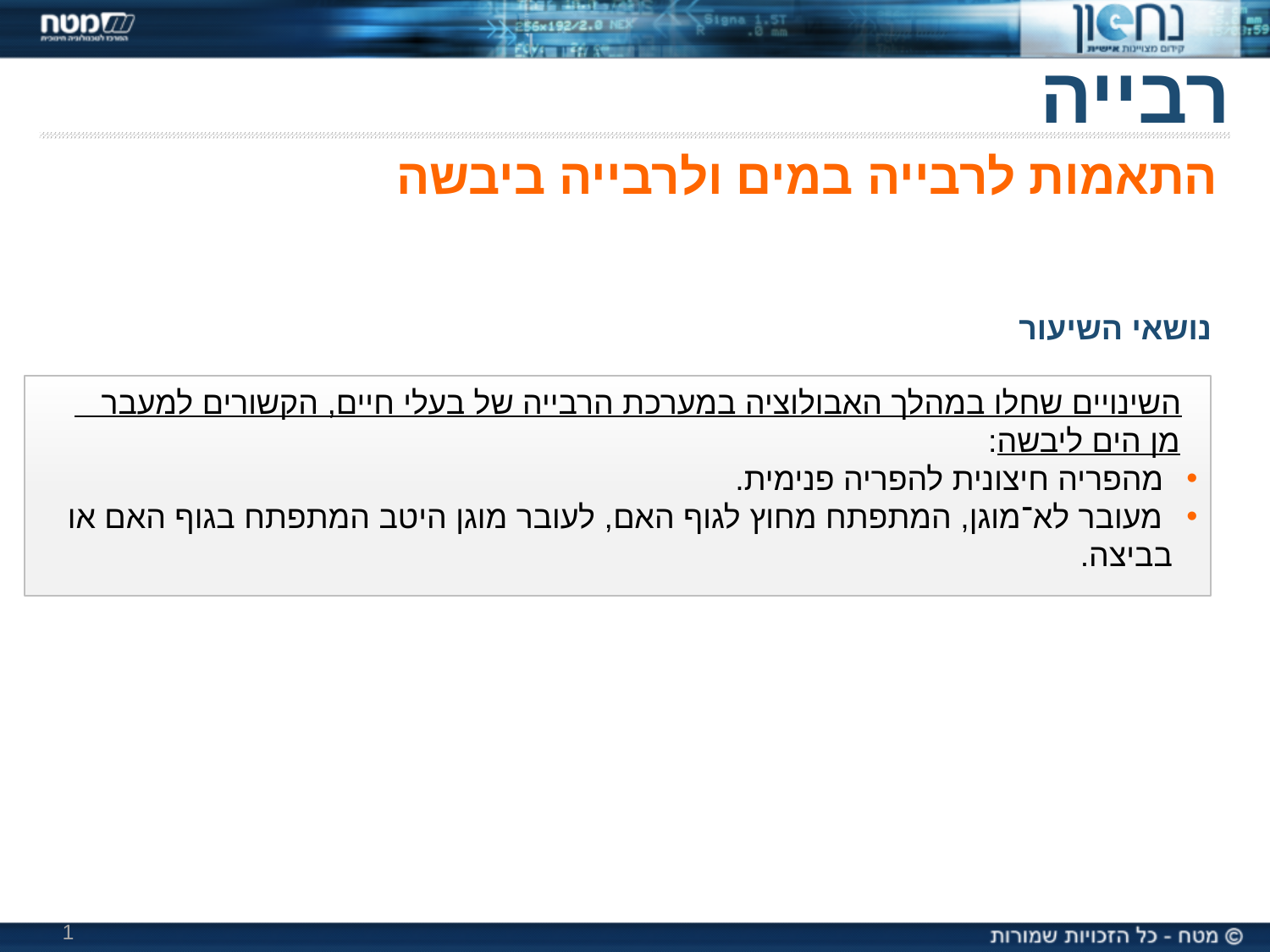

רבייה

התאמות לרבייה במים ולרבייה ביבשה
נושאי השיעור
  השינויים שחלו במהלך האבולוציה במערכת הרבייה של בעלי חיים, הקשורים למעבר
  מן הים ליבשה:
 מהפריה חיצונית להפריה פנימית.
 מעובר לא־מוגן, המתפתח מחוץ לגוף האם, לעובר מוגן היטב המתפתח בגוף האם או בביצה.

1